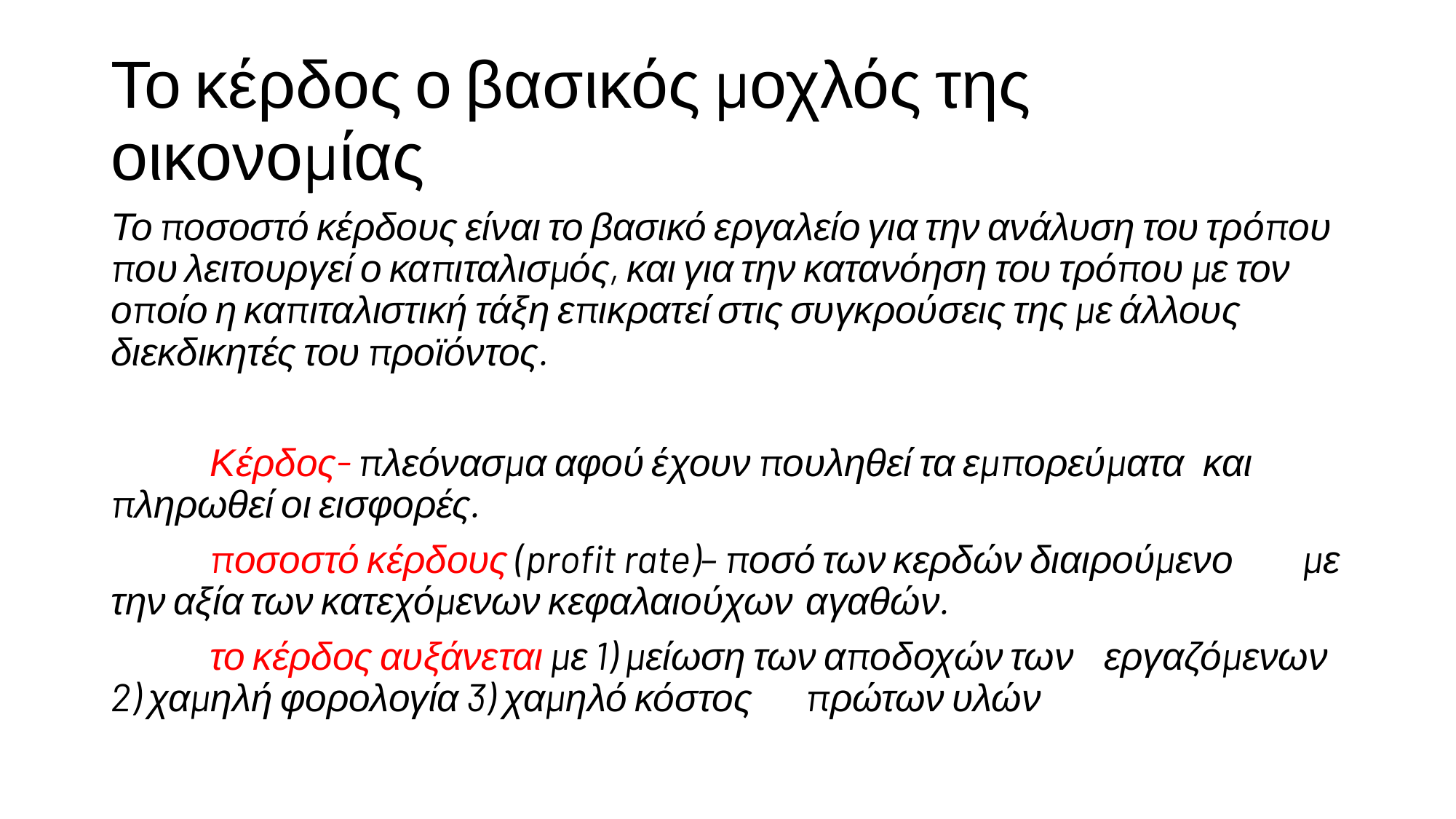

# Το κέρδος ο βασικός μοχλός της οικονομίας
Το ποσοστό κέρδους είναι το βασικό εργαλείο για την ανάλυση του τρόπου που λειτουργεί ο καπιταλισμός, και για την κατανόηση του τρόπου με τον οποίο η καπιταλιστική τάξη επικρατεί στις συγκρούσεις της με άλλους διεκδικητές του προϊόντος.

	Κέρδος- πλεόνασμα αφού έχουν πουληθεί τα εμπορεύματα 		και πληρωθεί οι εισφορές.
	ποσοστό κέρδους (profit rate)– ποσό των κερδών διαιρούμενο  	με την αξία των κατεχόμενων κεφαλαιούχων 	αγαθών.
	το κέρδος αυξάνεται με 1) μείωση των αποδοχών των 	εργαζόμενων 2) χαμηλή φορολογία 3) χαμηλό κόστος 	πρώτων υλών